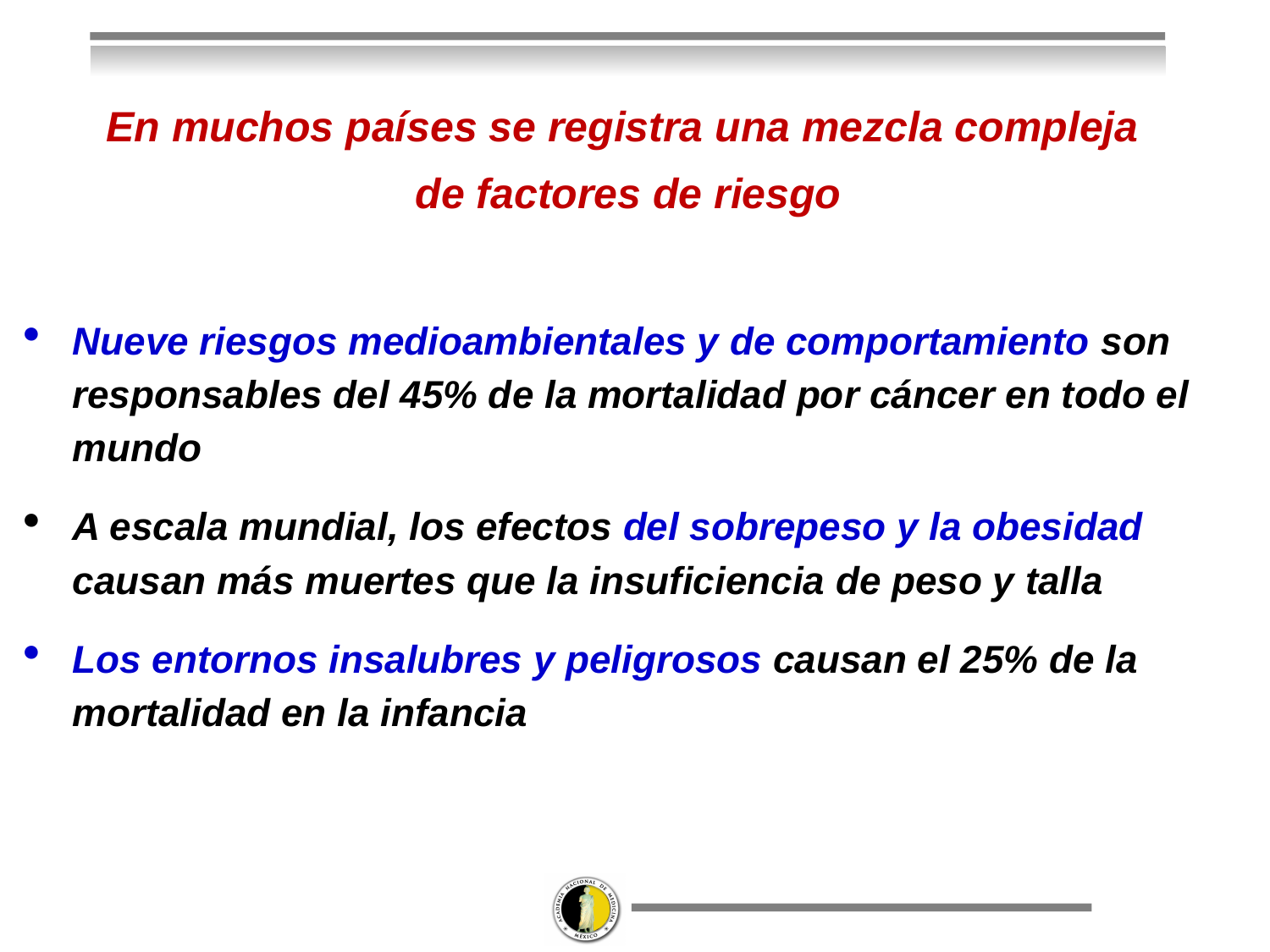

En muchos países se registra una mezcla compleja
de factores de riesgo

Nueve riesgos medioambientales y de comportamiento son responsables del 45% de la mortalidad por cáncer en todo el mundo
A escala mundial, los efectos del sobrepeso y la obesidad causan más muertes que la insuficiencia de peso y talla
Los entornos insalubres y peligrosos causan el 25% de la mortalidad en la infancia